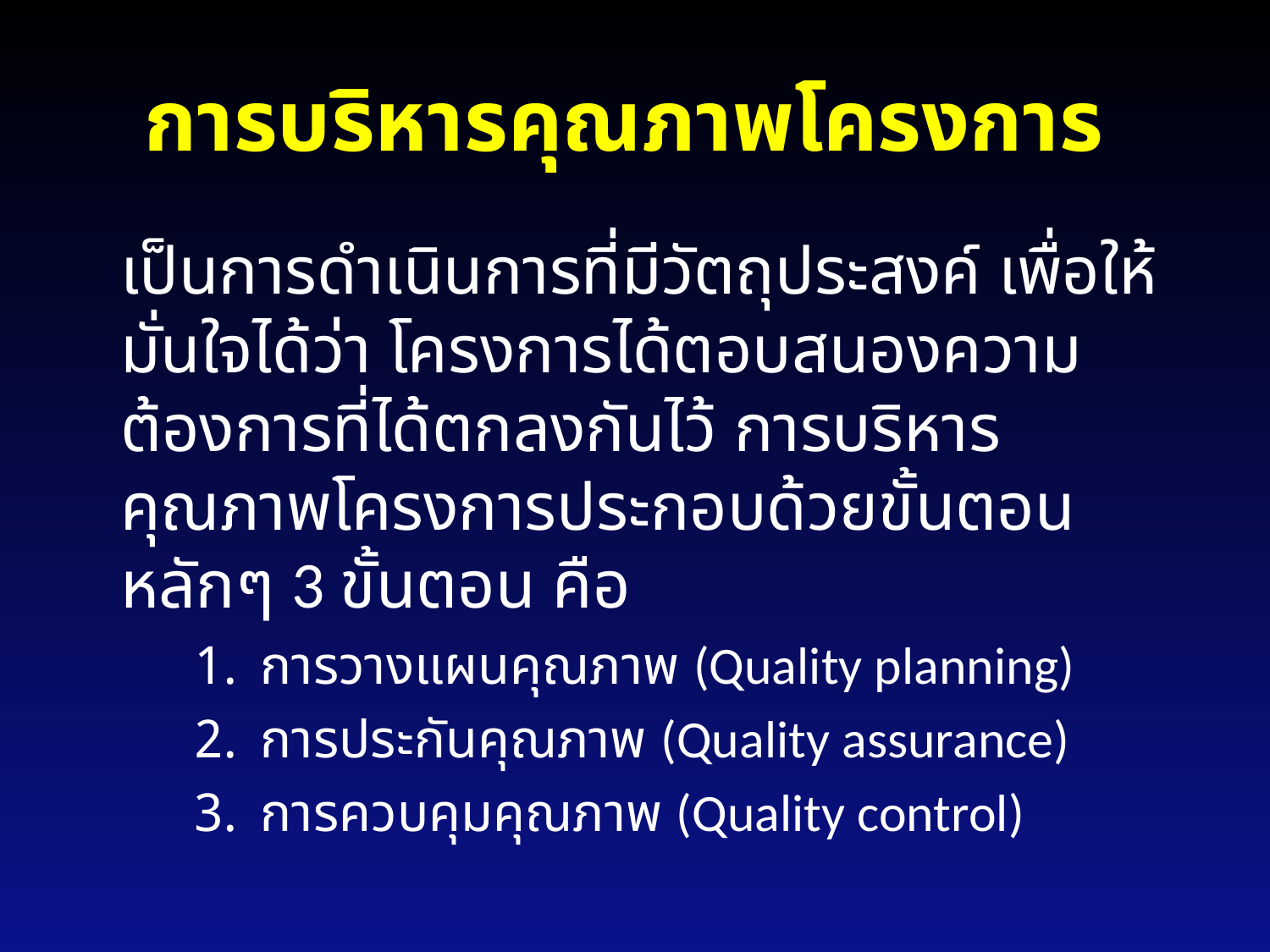

# การบริหารคุณภาพโครงการ
	เป็นการดำเนินการที่มีวัตถุประสงค์ เพื่อให้มั่นใจได้ว่า โครงการได้ตอบสนองความต้องการที่ได้ตกลงกันไว้ การบริหารคุณภาพโครงการประกอบด้วยขั้นตอนหลักๆ 3 ขั้นตอน คือ
การวางแผนคุณภาพ (Quality planning)
การประกันคุณภาพ (Quality assurance)
การควบคุมคุณภาพ (Quality control)